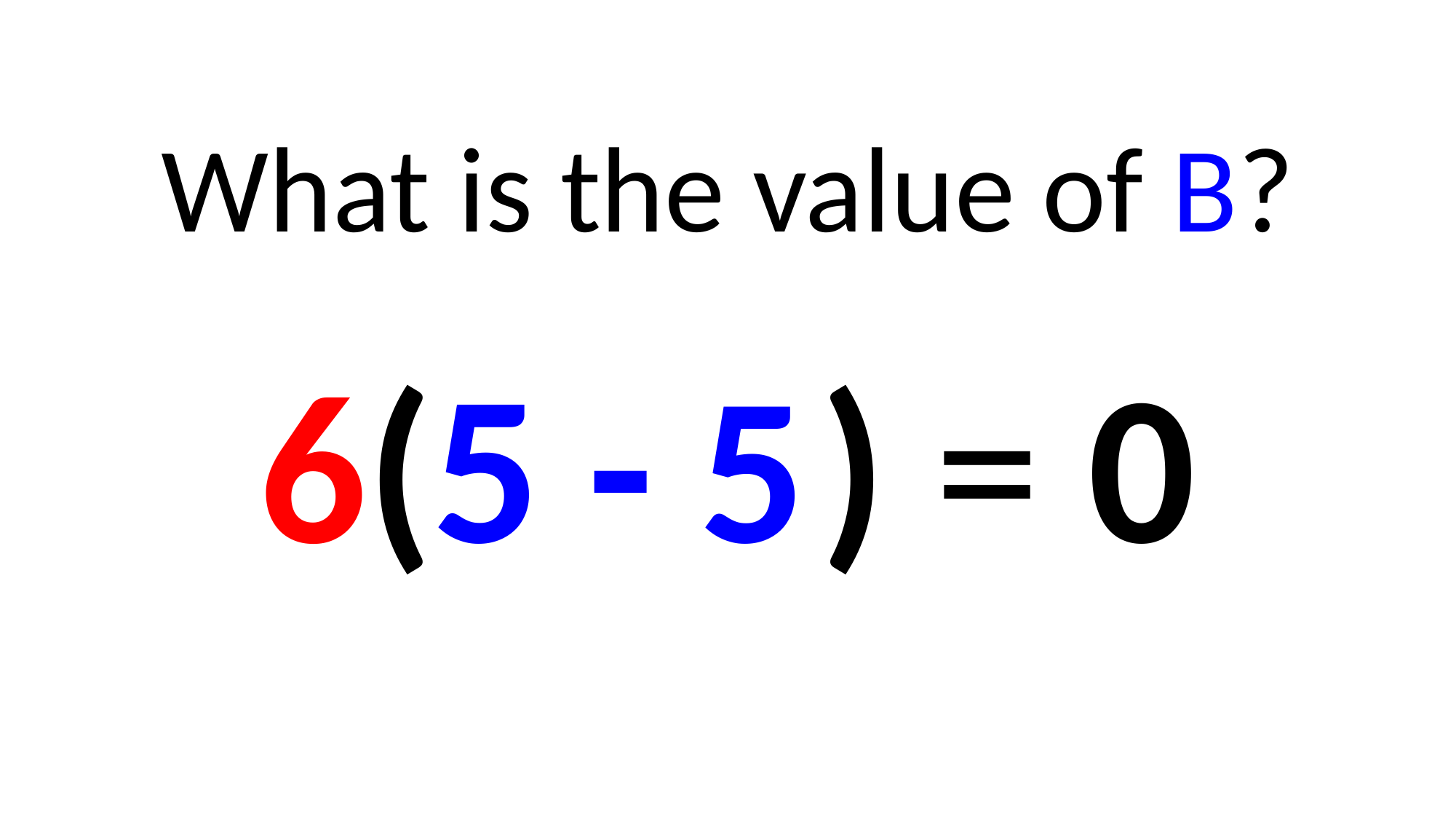

What is the value of B?
6(5 - B) = 0
5